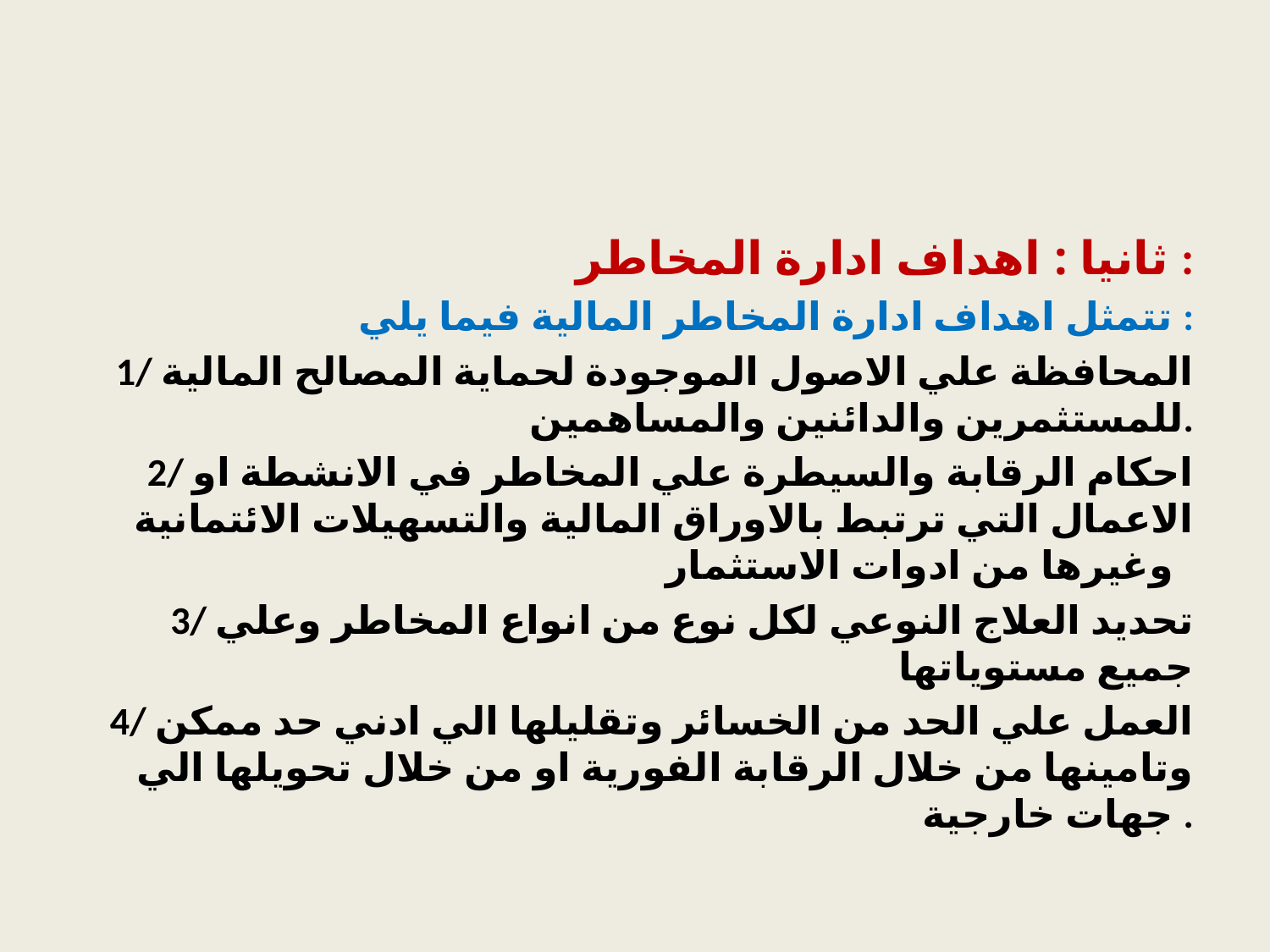

#
ثانيا : اهداف ادارة المخاطر :
 تتمثل اهداف ادارة المخاطر المالية فيما يلي :
1/ المحافظة علي الاصول الموجودة لحماية المصالح المالية للمستثمرين والدائنين والمساهمين.
2/ احكام الرقابة والسيطرة علي المخاطر في الانشطة او الاعمال التي ترتبط بالاوراق المالية والتسهيلات الائتمانية وغيرها من ادوات الاستثمار
3/ تحديد العلاج النوعي لكل نوع من انواع المخاطر وعلي جميع مستوياتها
4/ العمل علي الحد من الخسائر وتقليلها الي ادني حد ممكن وتامينها من خلال الرقابة الفورية او من خلال تحويلها الي جهات خارجية .